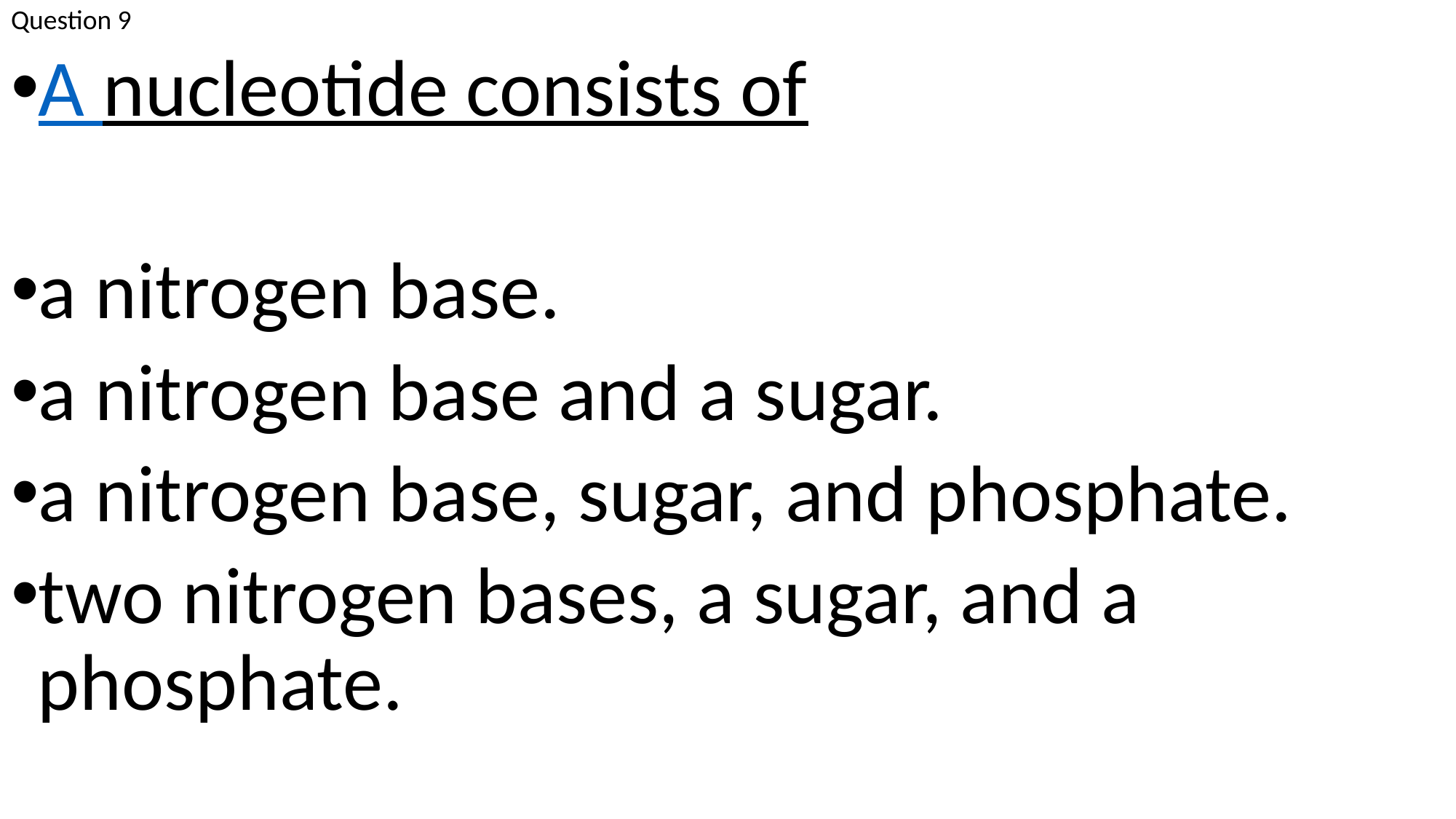

# Question 9
A nucleotide consists of

a nitrogen base.
a nitrogen base and a sugar.
a nitrogen base, sugar, and phosphate.
two nitrogen bases, a sugar, and a phosphate.